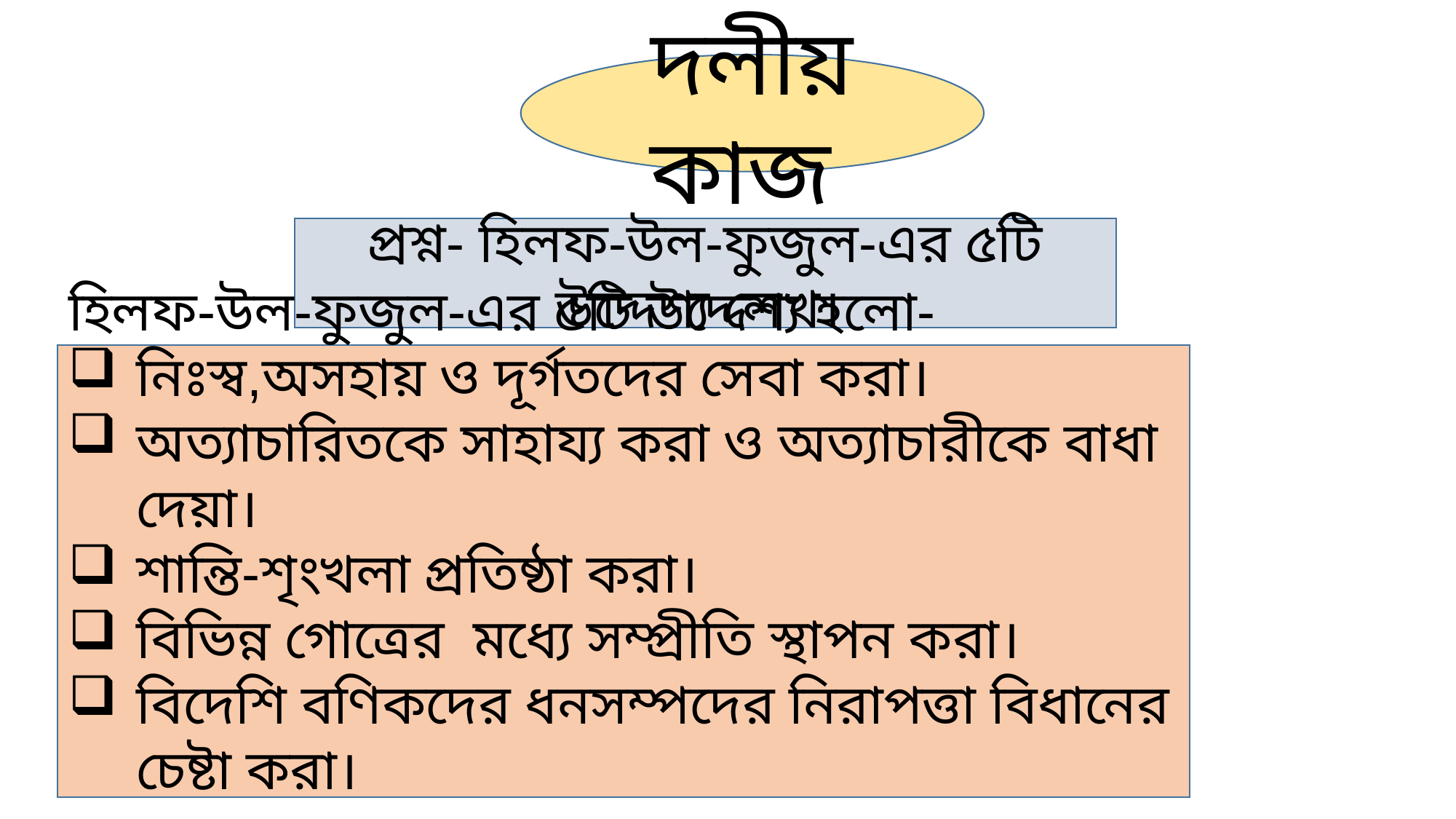

দলীয় কাজ
প্রশ্ন- হিলফ-উল-ফুজুল-এর ৫টি উদ্দেশ্য লেখ।
হিলফ-উল-ফুজুল-এর ৫টি উদ্দেশ্য হলো-
নিঃস্ব,অসহায় ও দূর্গতদের সেবা করা।
অত্যাচারিতকে সাহায্য করা ও অত্যাচারীকে বাধা দেয়া।
শান্তি-শৃংখলা প্রতিষ্ঠা করা।
বিভিন্ন গোত্রের  মধ্যে সম্প্রীতি স্থাপন করা।
বিদেশি বণিকদের ধনসম্পদের নিরাপত্তা বিধানের চেষ্টা করা।